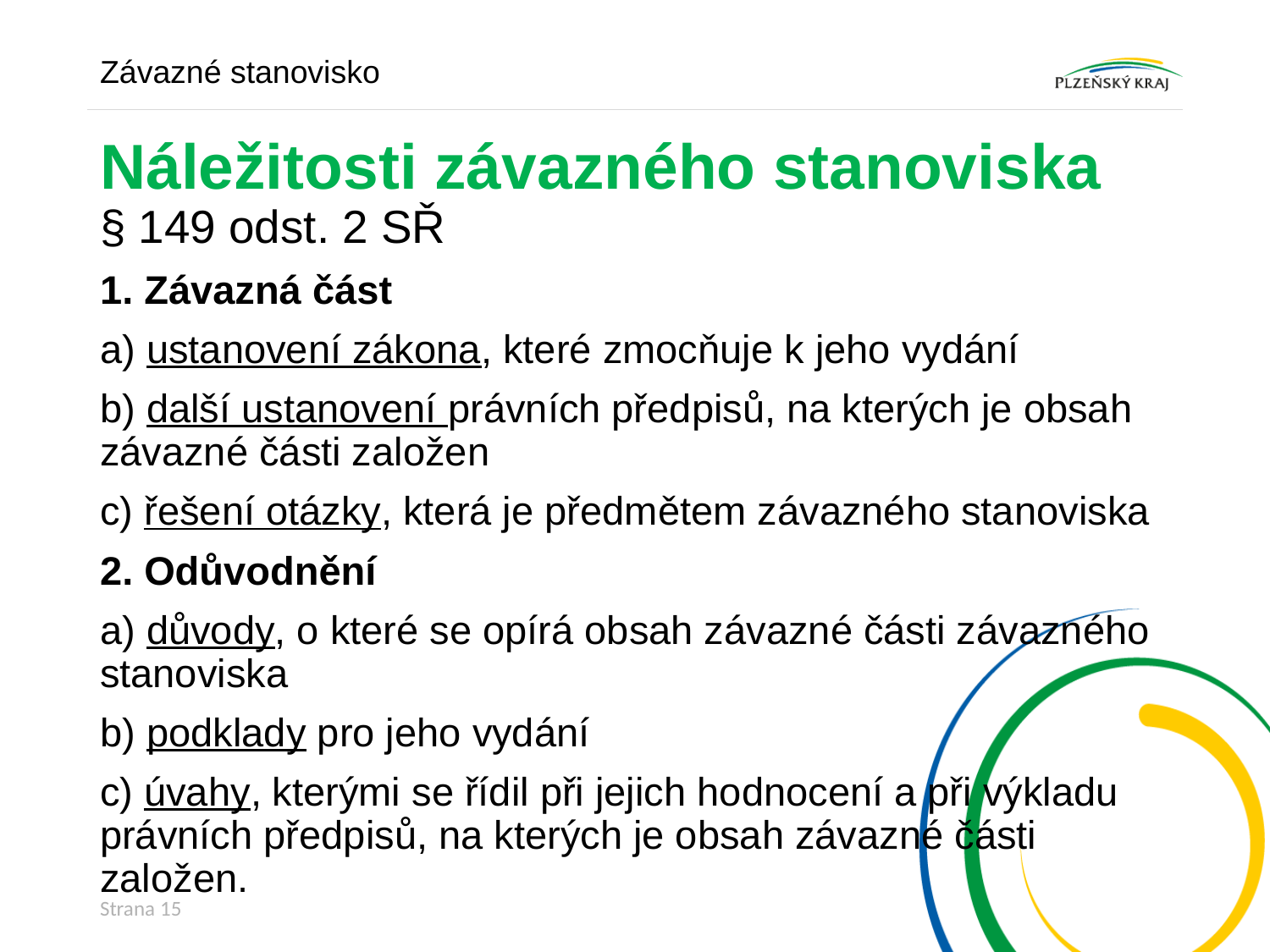

Závazné stanovisko
# Náležitosti závazného stanoviska
§ 149 odst. 2 SŘ
1. Závazná část
a) ustanovení zákona, které zmocňuje k jeho vydání
b) další ustanovení právních předpisů, na kterých je obsah závazné části založen
c) řešení otázky, která je předmětem závazného stanoviska
2. Odůvodnění
a) důvody, o které se opírá obsah závazné části závazného stanoviska
b) podklady pro jeho vydání
c) úvahy, kterými se řídil při jejich hodnocení a při výkladu právních předpisů, na kterých je obsah závazné části založen.
Strana 15